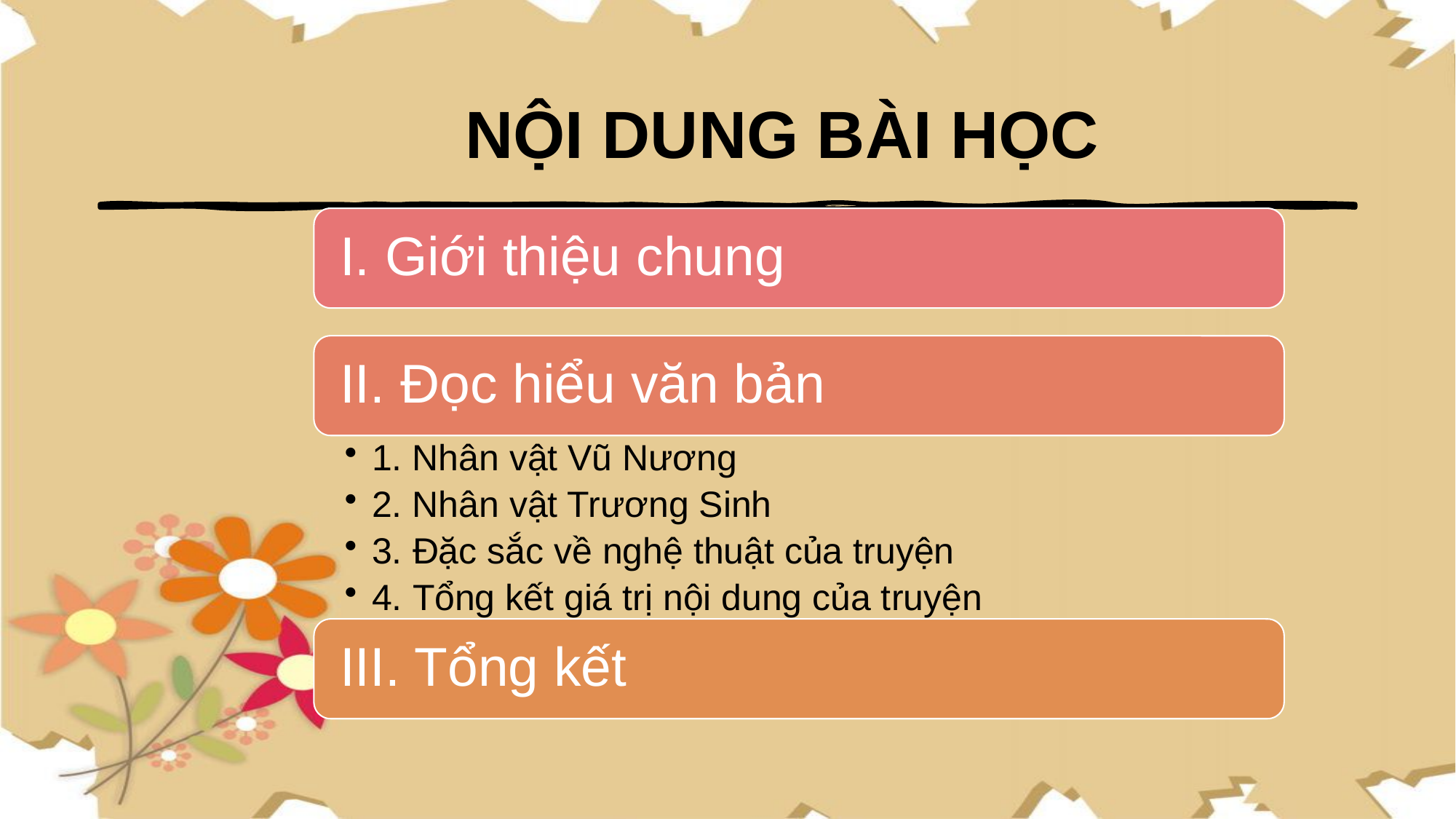

# NỘI DUNG BÀI HỌC
I. Giới thiệu chung

II. Đọc hiểu văn bản
1. Nhân vật Vũ Nương
2. Nhân vật Trương Sinh
3. Đặc sắc về nghệ thuật của truyện
4. Tổng kết giá trị nội dung của truyện
III. Tổng kết